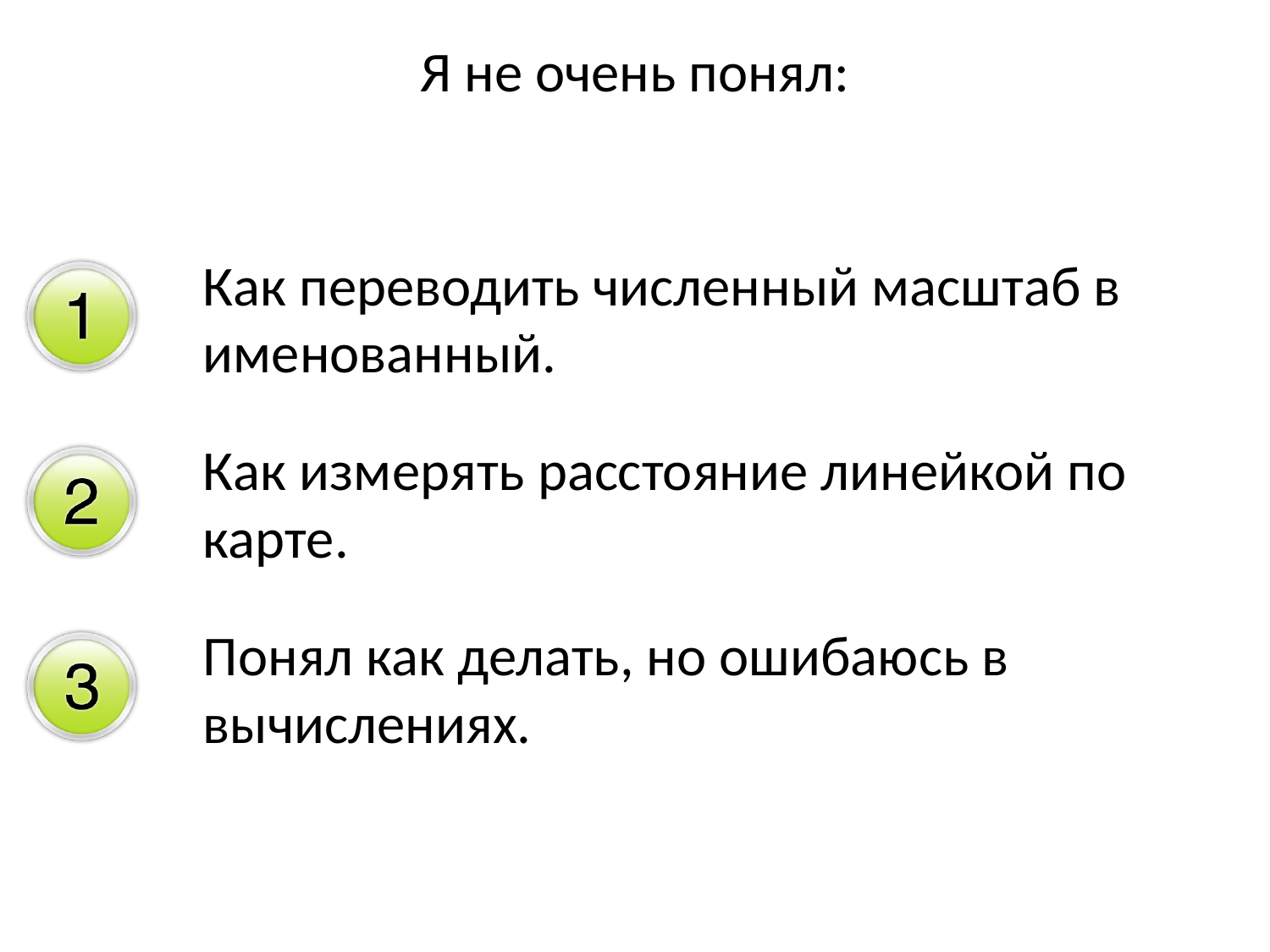

Я не очень понял:
Как переводить численный масштаб в именованный.
Как измерять расстояние линейкой по карте.
Понял как делать, но ошибаюсь в вычислениях.